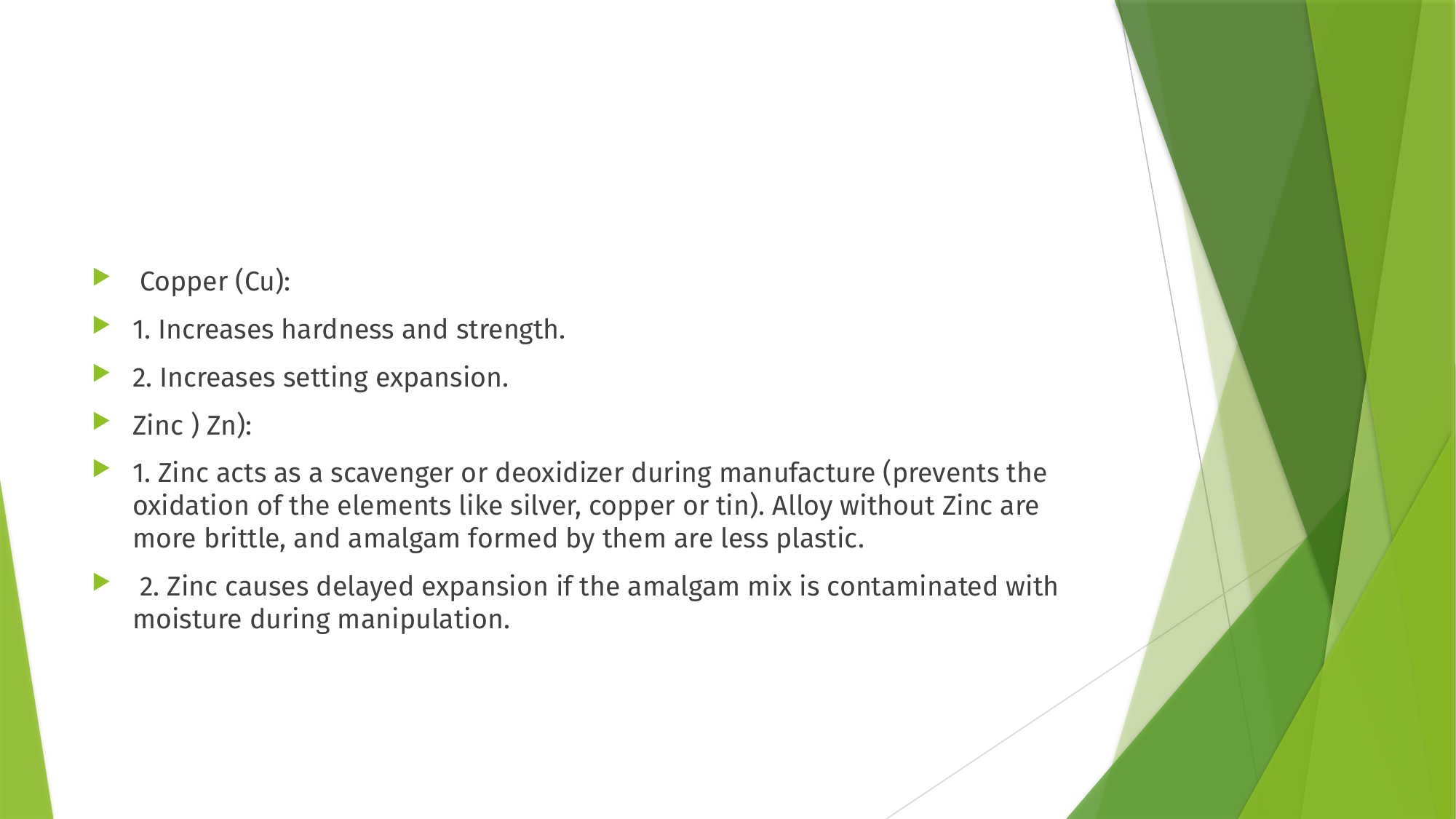

#
 Copper (Cu):
1. Increases hardness and strength.
2. Increases setting expansion.
Zinc ) Zn):
1. Zinc acts as a scavenger or deoxidizer during manufacture (prevents the oxidation of the elements like silver, copper or tin). Alloy without Zinc are more brittle, and amalgam formed by them are less plastic.
 2. Zinc causes delayed expansion if the amalgam mix is contaminated with moisture during manipulation.